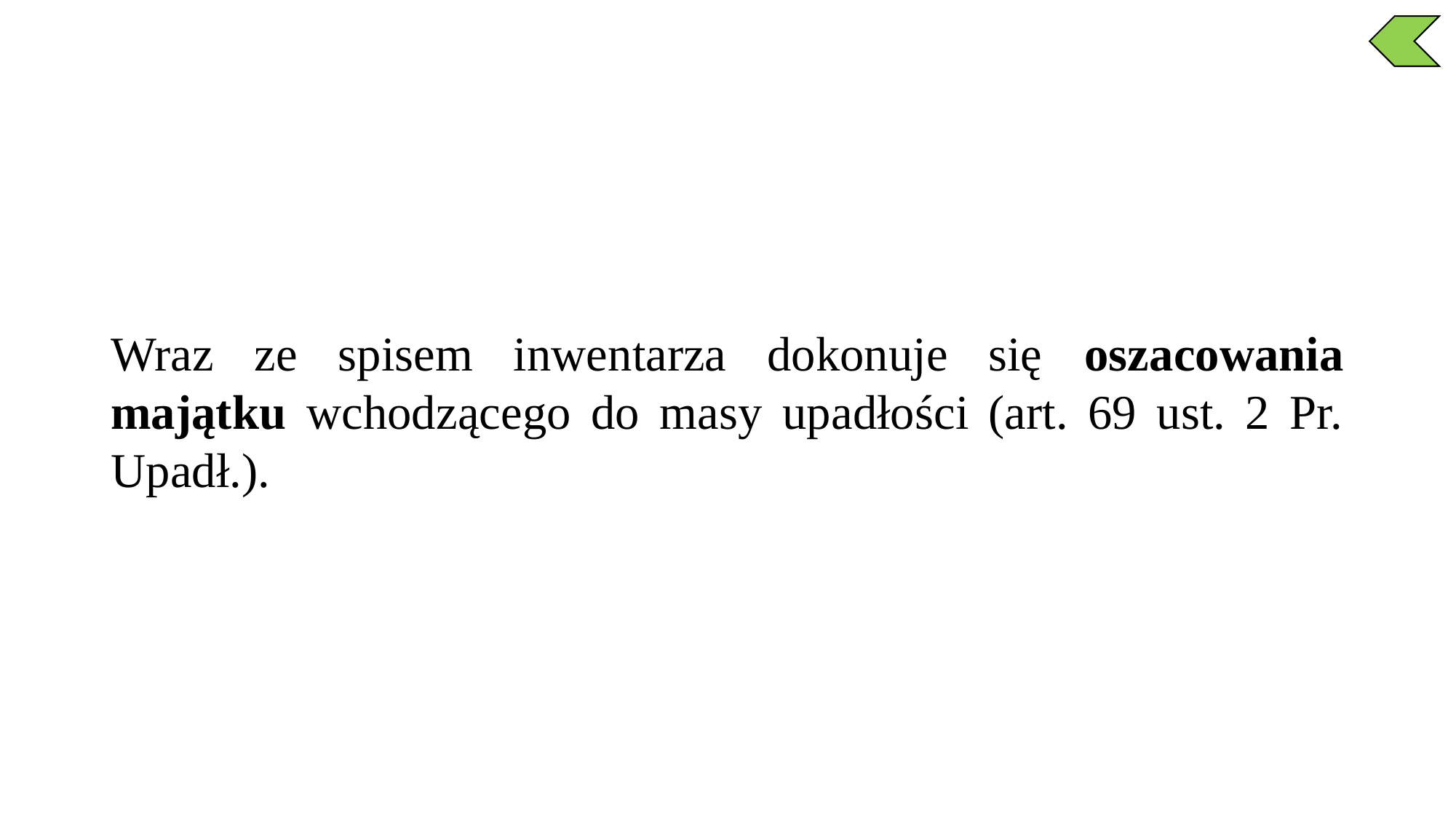

Wraz ze spisem inwentarza dokonuje się oszacowania majątku wchodzącego do masy upadłości (art. 69 ust. 2 Pr. Upadł.).